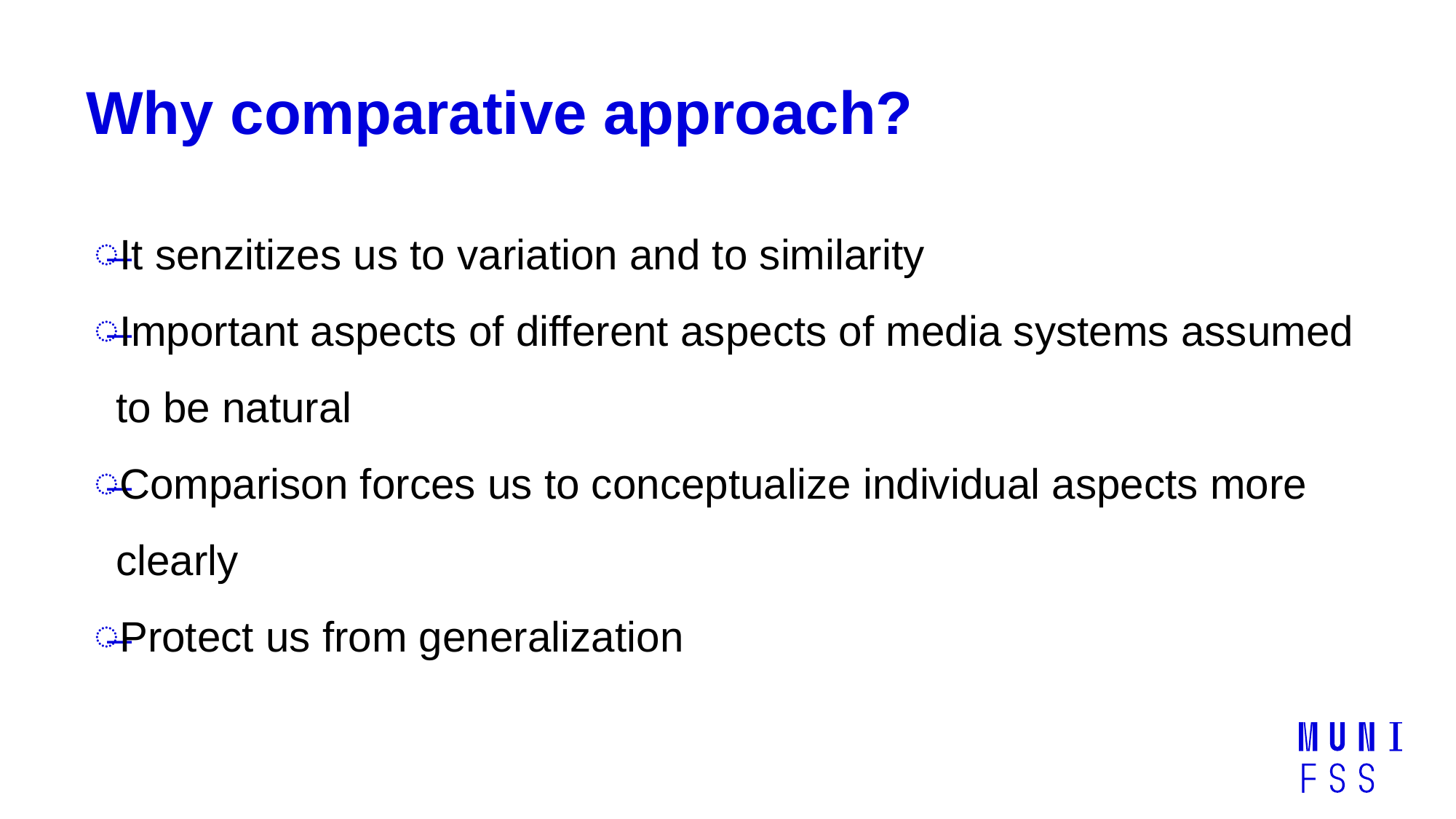

# Why comparative approach?
It senzitizes us to variation and to similarity
Important aspects of different aspects of media systems assumed to be natural
Comparison forces us to conceptualize individual aspects more clearly
Protect us from generalization